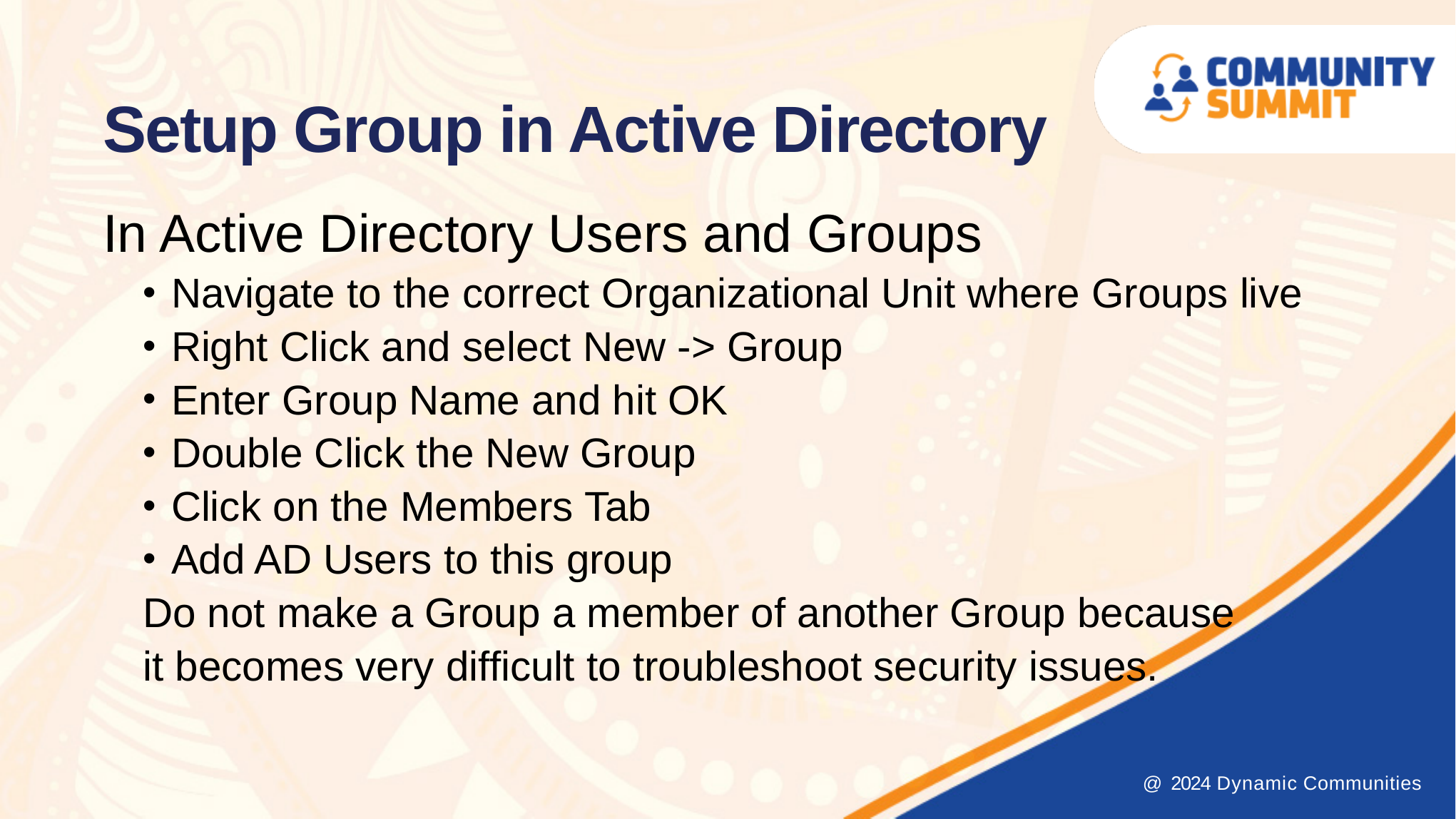

Setup Group in Active Directory
In Active Directory Users and Groups
Navigate to the correct Organizational Unit where Groups live
Right Click and select New -> Group
Enter Group Name and hit OK
Double Click the New Group
Click on the Members Tab
Add AD Users to this group
Do not make a Group a member of another Group because
it becomes very difficult to troubleshoot security issues.